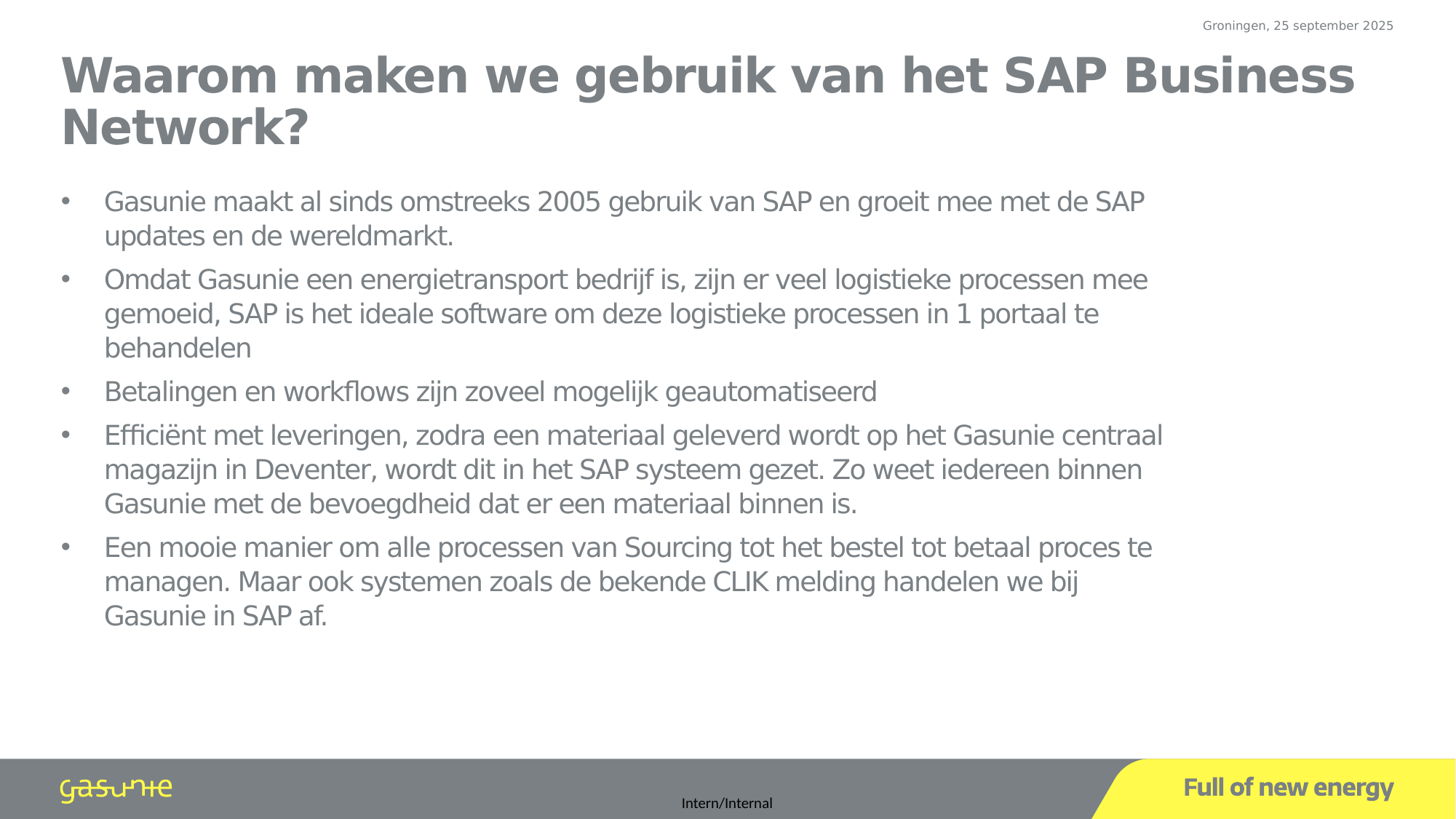

Groningen, 25 september 2025
# Waarom maken we gebruik van het SAP Business Network?
Gasunie maakt al sinds omstreeks 2005 gebruik van SAP en groeit mee met de SAP updates en de wereldmarkt.
Omdat Gasunie een energietransport bedrijf is, zijn er veel logistieke processen mee gemoeid, SAP is het ideale software om deze logistieke processen in 1 portaal te behandelen
Betalingen en workflows zijn zoveel mogelijk geautomatiseerd
Efficiënt met leveringen, zodra een materiaal geleverd wordt op het Gasunie centraal magazijn in Deventer, wordt dit in het SAP systeem gezet. Zo weet iedereen binnen Gasunie met de bevoegdheid dat er een materiaal binnen is.
Een mooie manier om alle processen van Sourcing tot het bestel tot betaal proces te managen. Maar ook systemen zoals de bekende CLIK melding handelen we bij Gasunie in SAP af.